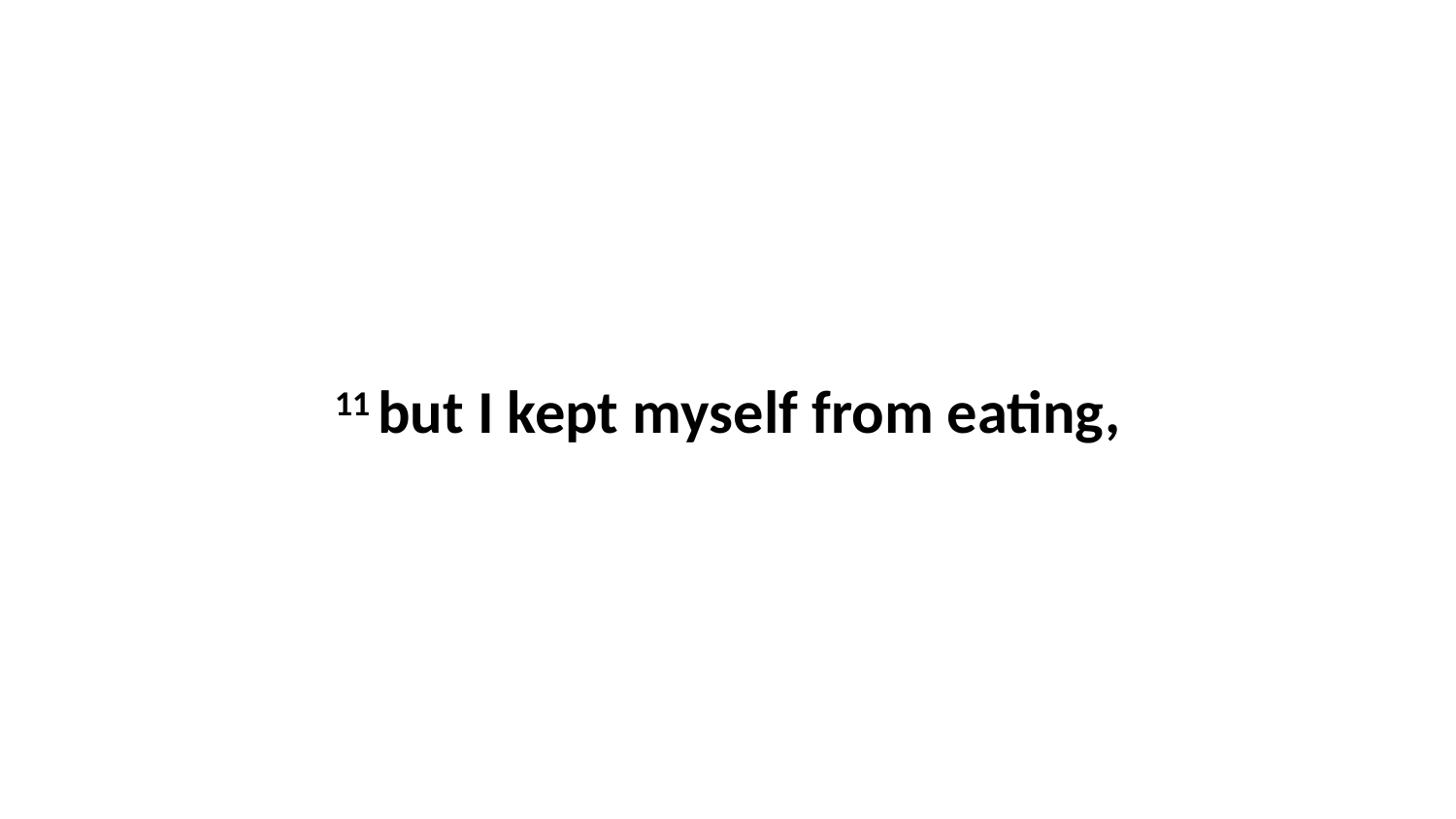

11 but I kept myself from eating,